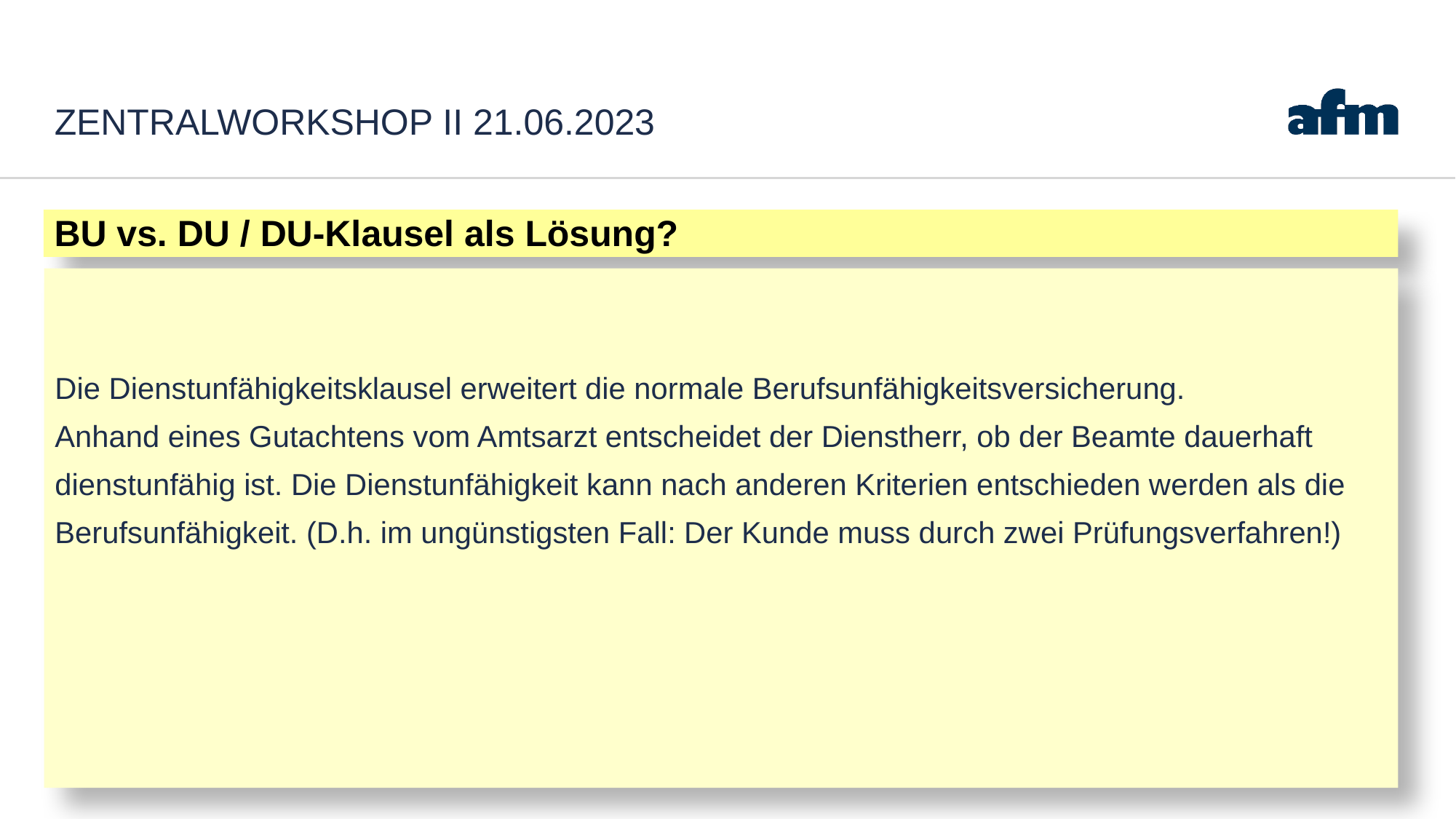

# Zentralworkshop II 21.06.2023
BU vs. DU / DU-Klausel als Lösung?

Die Dienstunfähigkeitsklausel erweitert die normale Berufsunfähigkeitsversicherung.
Anhand eines Gutachtens vom Amtsarzt entscheidet der Dienstherr, ob der Beamte dauerhaft
dienstunfähig ist. Die Dienstunfähigkeit kann nach anderen Kriterien entschieden werden als die
Berufsunfähigkeit. (D.h. im ungünstigsten Fall: Der Kunde muss durch zwei Prüfungsverfahren!)